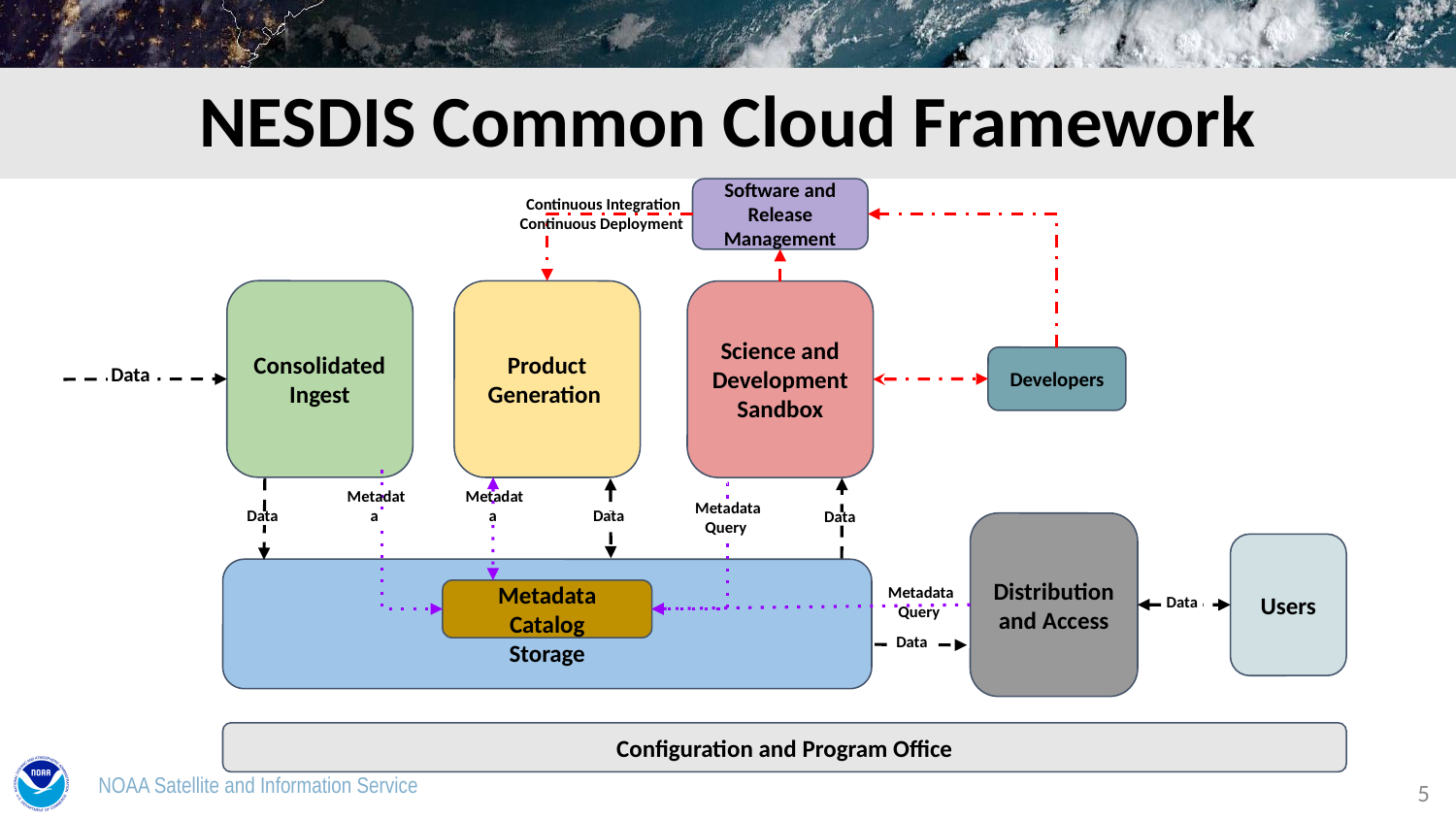

# NESDIS Common Cloud Framework
Software and Release Management
Continuous Integration
Continuous Deployment
Consolidated Ingest
Product Generation
Science and Development Sandbox
Developers
Data
Metadata Query
Data
Metadata
Metadata
Data
Data
Distribution and Access
Users

Storage
Metadata Catalog
Data
Metadata Query
Data
Configuration and Program Office
5